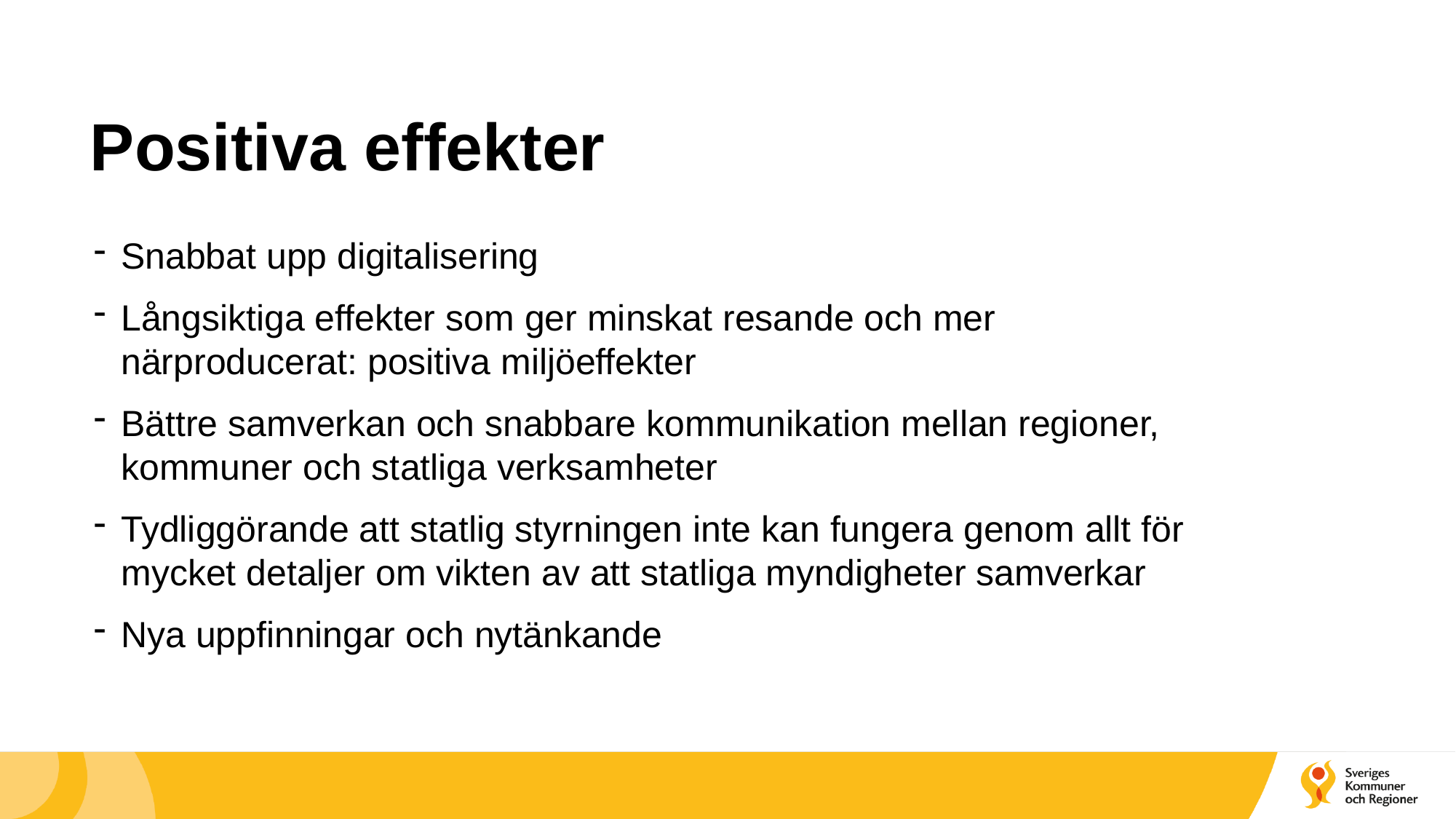

# Positiva effekter
Snabbat upp digitalisering
Långsiktiga effekter som ger minskat resande och mer närproducerat: positiva miljöeffekter
Bättre samverkan och snabbare kommunikation mellan regioner, kommuner och statliga verksamheter
Tydliggörande att statlig styrningen inte kan fungera genom allt för mycket detaljer om vikten av att statliga myndigheter samverkar
Nya uppfinningar och nytänkande